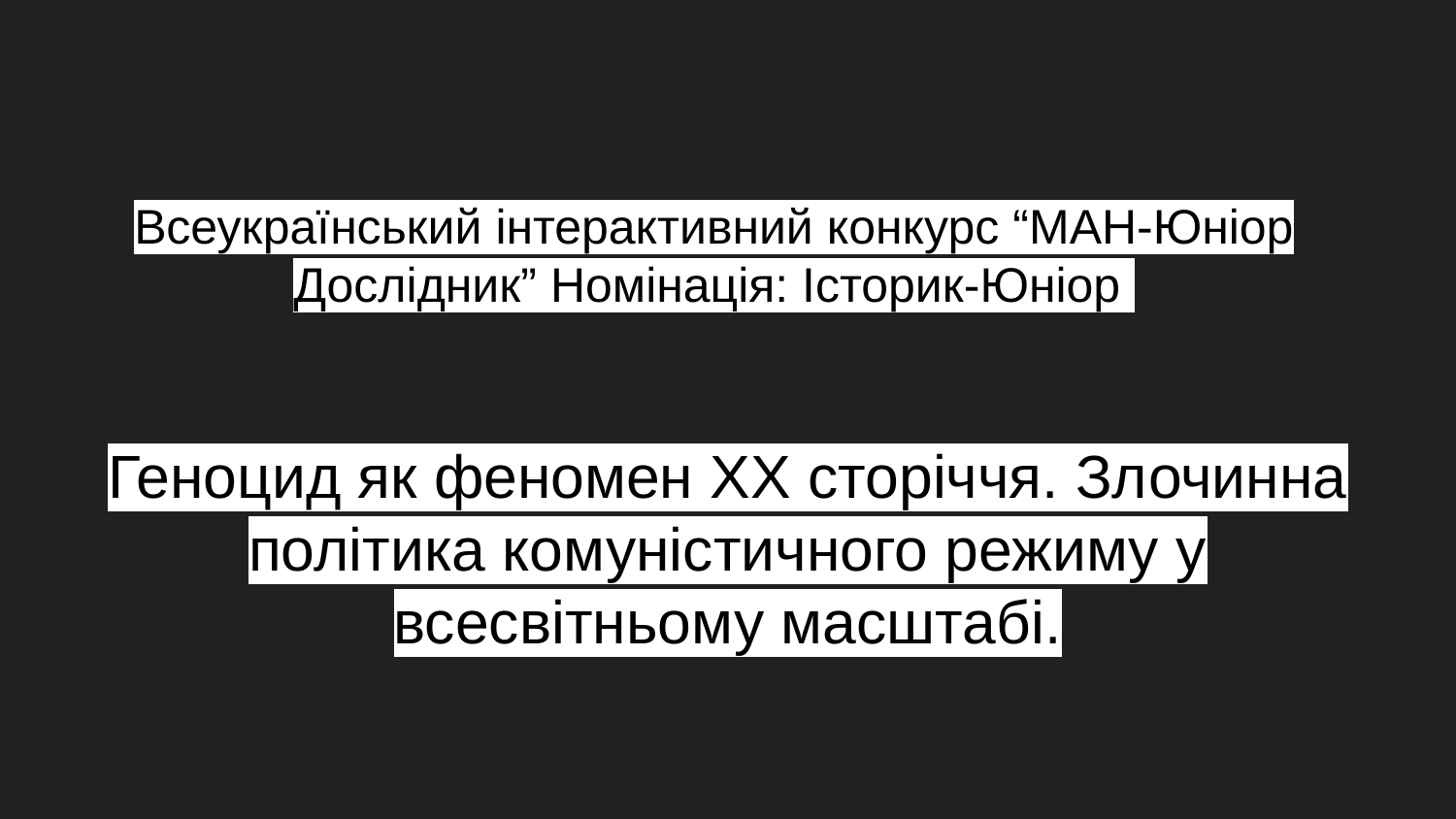

# Всеукраїнський інтерактивний конкурс “МАН-Юніор Дослідник” Номінація: Історик-Юніор
Геноцид як феномен ХХ сторіччя. Злочинна політика комуністичного режиму у всесвітньому масштабі.